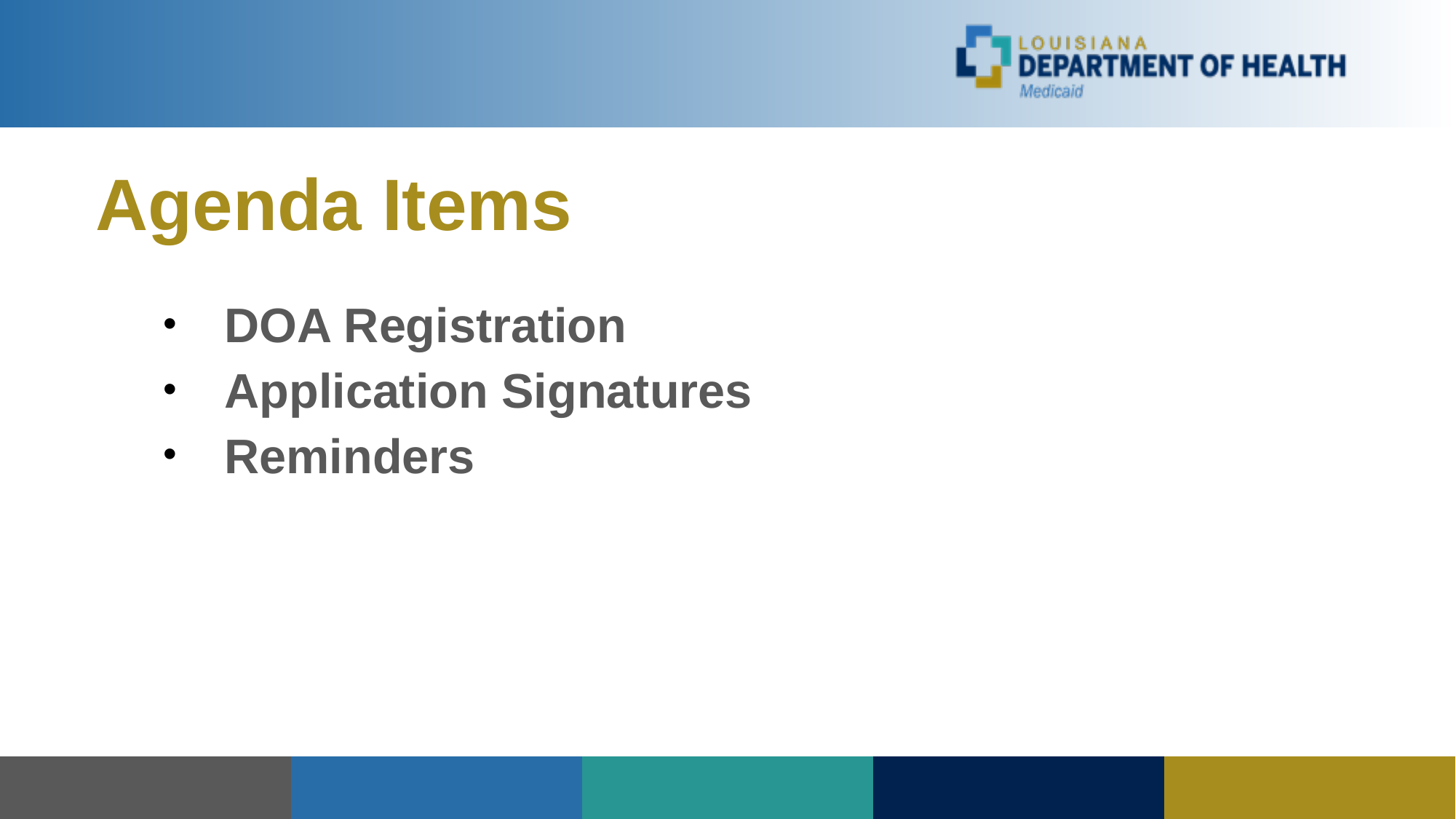

# Agenda Items

DOA Registration
Application Signatures
Reminders
|  |  |  |  |  |
| --- | --- | --- | --- | --- |